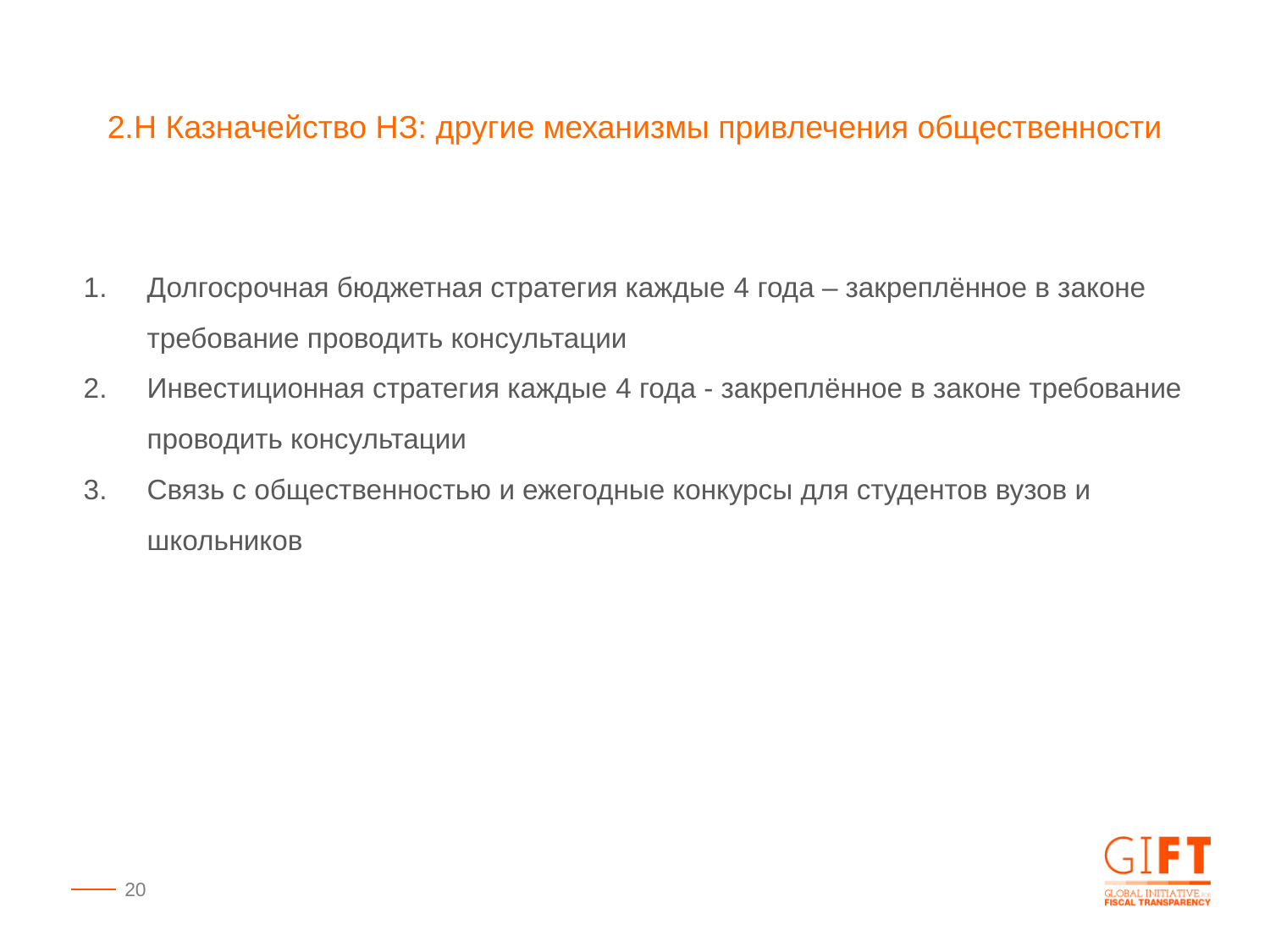

2.H Казначейство НЗ: другие механизмы привлечения общественности
Долгосрочная бюджетная стратегия каждые 4 года – закреплённое в законе требование проводить консультации
Инвестиционная стратегия каждые 4 года - закреплённое в законе требование проводить консультации
Связь с общественностью и ежегодные конкурсы для студентов вузов и школьников

20